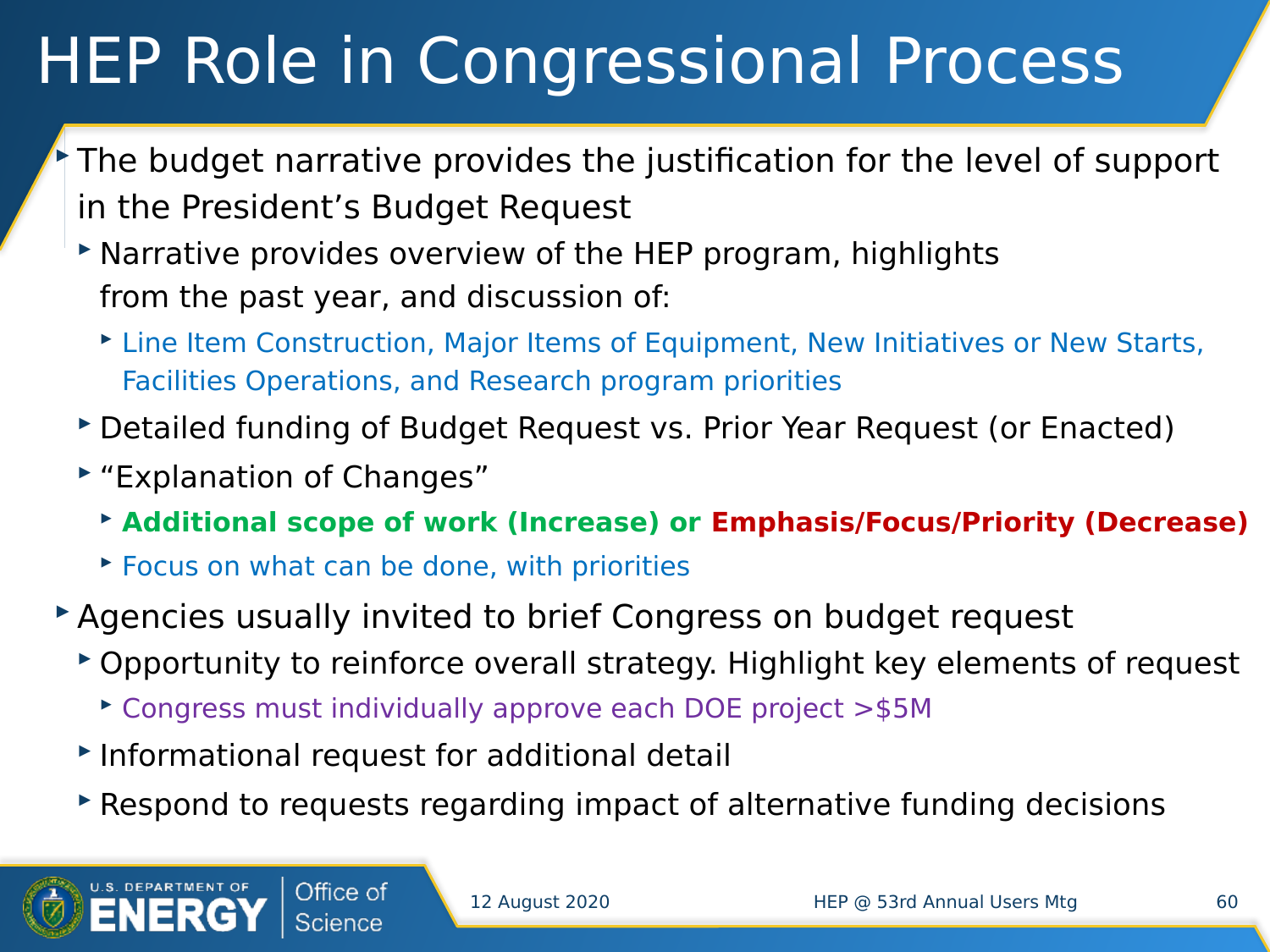

# HEP Role in Congressional Process
The budget narrative provides the justification for the level of support in the President’s Budget Request
Narrative provides overview of the HEP program, highlights
from the past year, and discussion of:
Line Item Construction, Major Items of Equipment, New Initiatives or New Starts, Facilities Operations, and Research program priorities
Detailed funding of Budget Request vs. Prior Year Request (or Enacted)
“Explanation of Changes”
Additional scope of work (Increase) or Emphasis/Focus/Priority (Decrease)
Focus on what can be done, with priorities
Agencies usually invited to brief Congress on budget request
Opportunity to reinforce overall strategy. Highlight key elements of request
Congress must individually approve each DOE project >$5M
Informational request for additional detail
Respond to requests regarding impact of alternative funding decisions
12 August 2020
HEP @ 53rd Annual Users Mtg
60